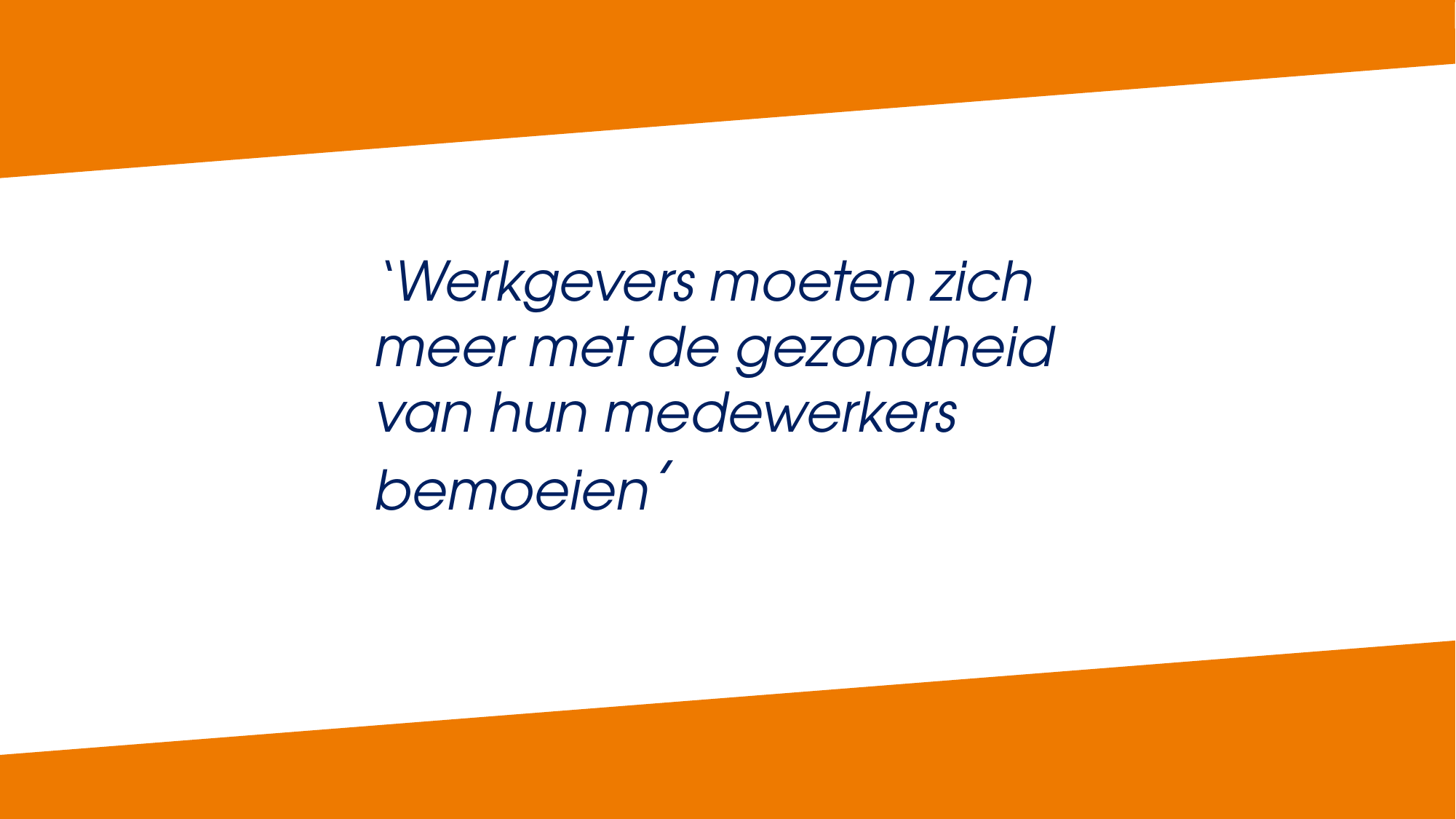

‘Werkgevers moeten zich meer met de gezondheid van hun medewerkers bemoeien’